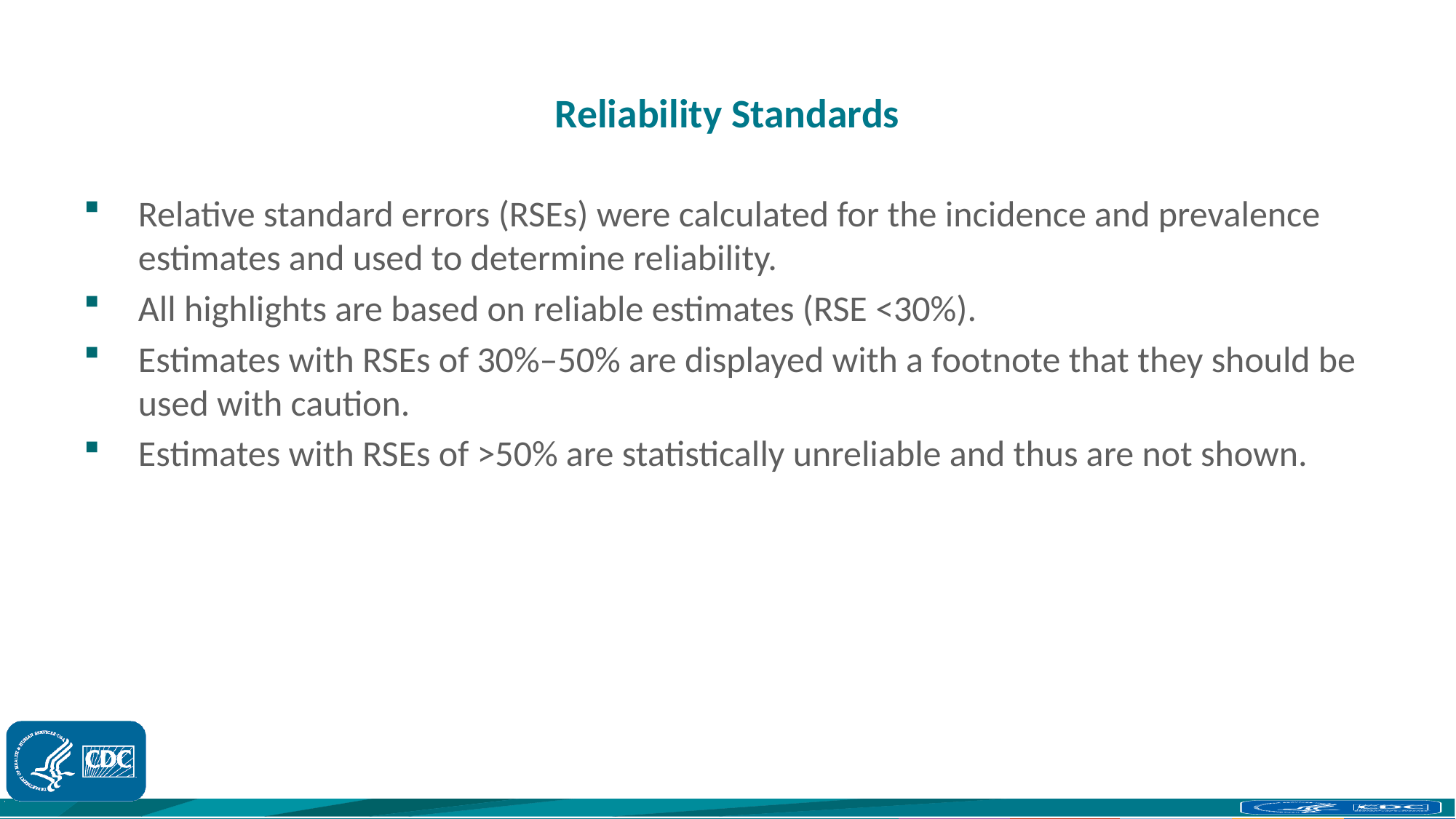

# Reliability Standards
Relative standard errors (RSEs) were calculated for the incidence and prevalence estimates and used to determine reliability.
All highlights are based on reliable estimates (RSE <30%).
Estimates with RSEs of 30%–50% are displayed with a footnote that they should be used with caution.
Estimates with RSEs of >50% are statistically unreliable and thus are not shown.